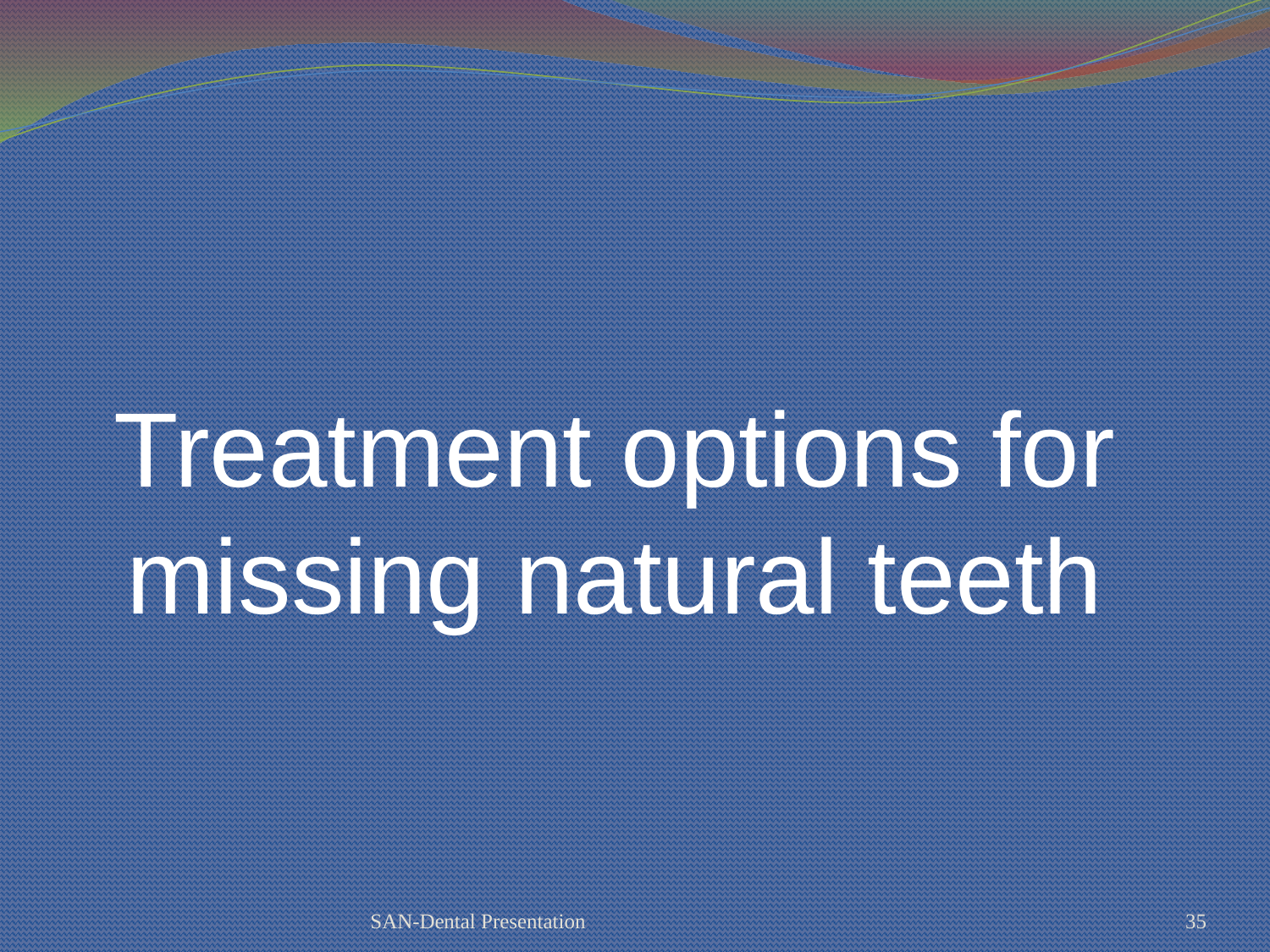

#

Treatment options for missing natural teeth
SAN-Dental Presentation
35